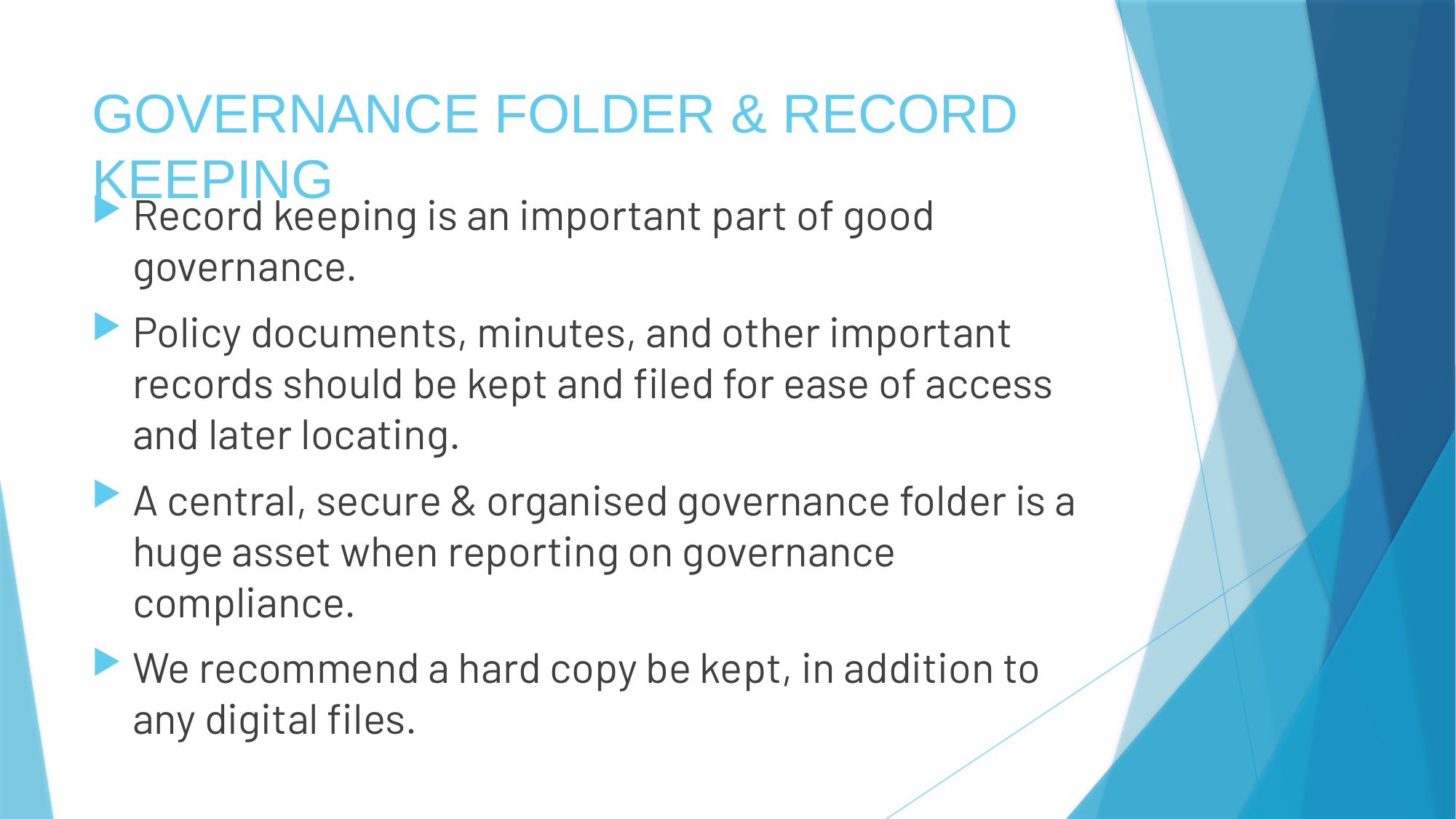

# GOVERNANCE FOLDER & RECORD KEEPING
Record keeping is an important part of good governance.
Policy documents, minutes, and other important records should be kept and filed for ease of access and later locating.
A central, secure & organised governance folder is a huge asset when reporting on governance compliance.
We recommend a hard copy be kept, in addition to any digital files.